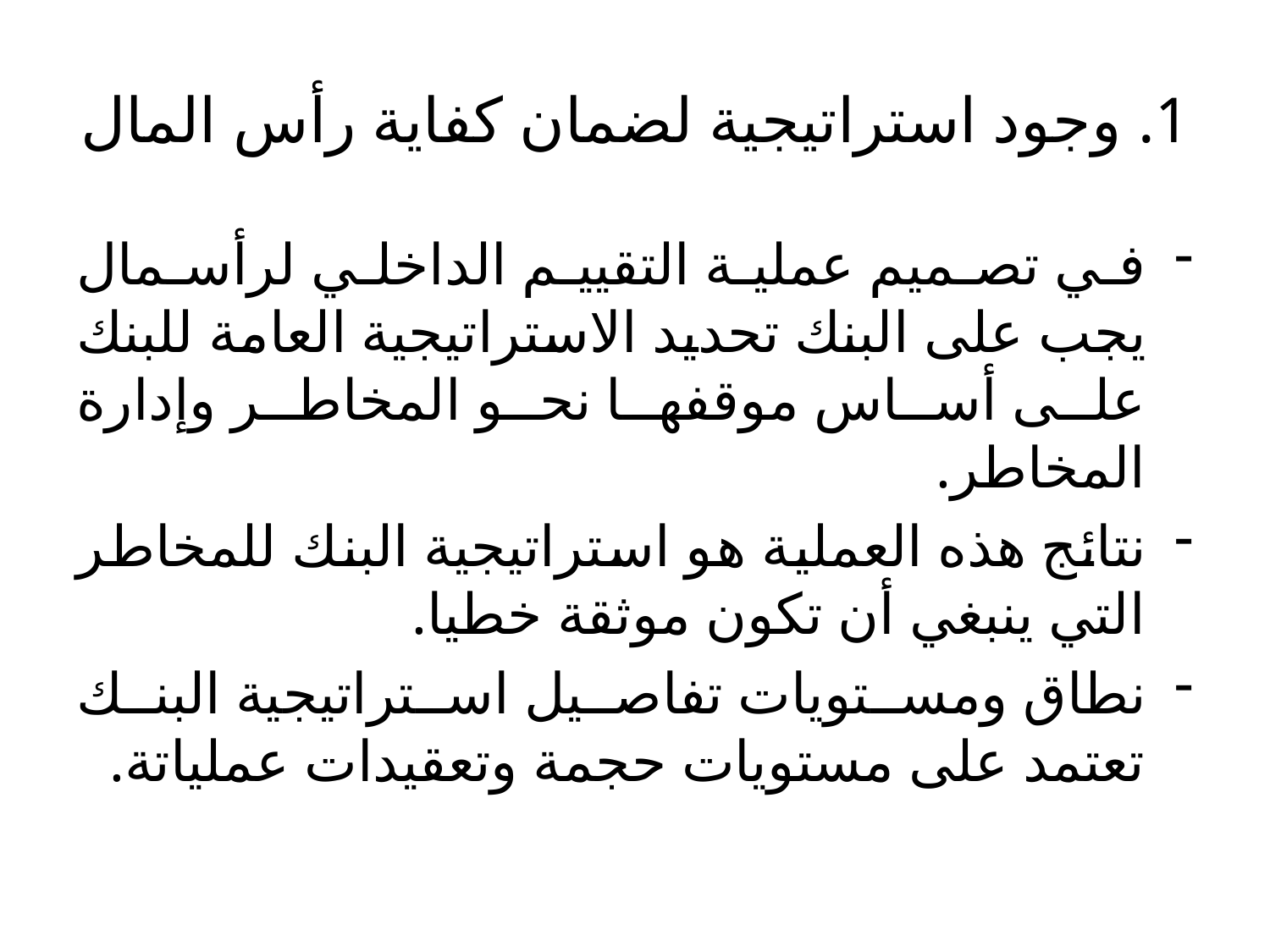

# 1. وجود استراتيجية لضمان كفاية رأس المال
في تصميم عملية التقييم الداخلي لرأسمال يجب على البنك تحديد الاستراتيجية العامة للبنك على أساس موقفها نحو المخاطر وإدارة المخاطر.
نتائج هذه العملية هو استراتيجية البنك للمخاطر التي ينبغي أن تكون موثقة خطيا.
نطاق ومستويات تفاصيل استراتيجية البنك تعتمد على مستويات حجمة وتعقيدات عملياتة.